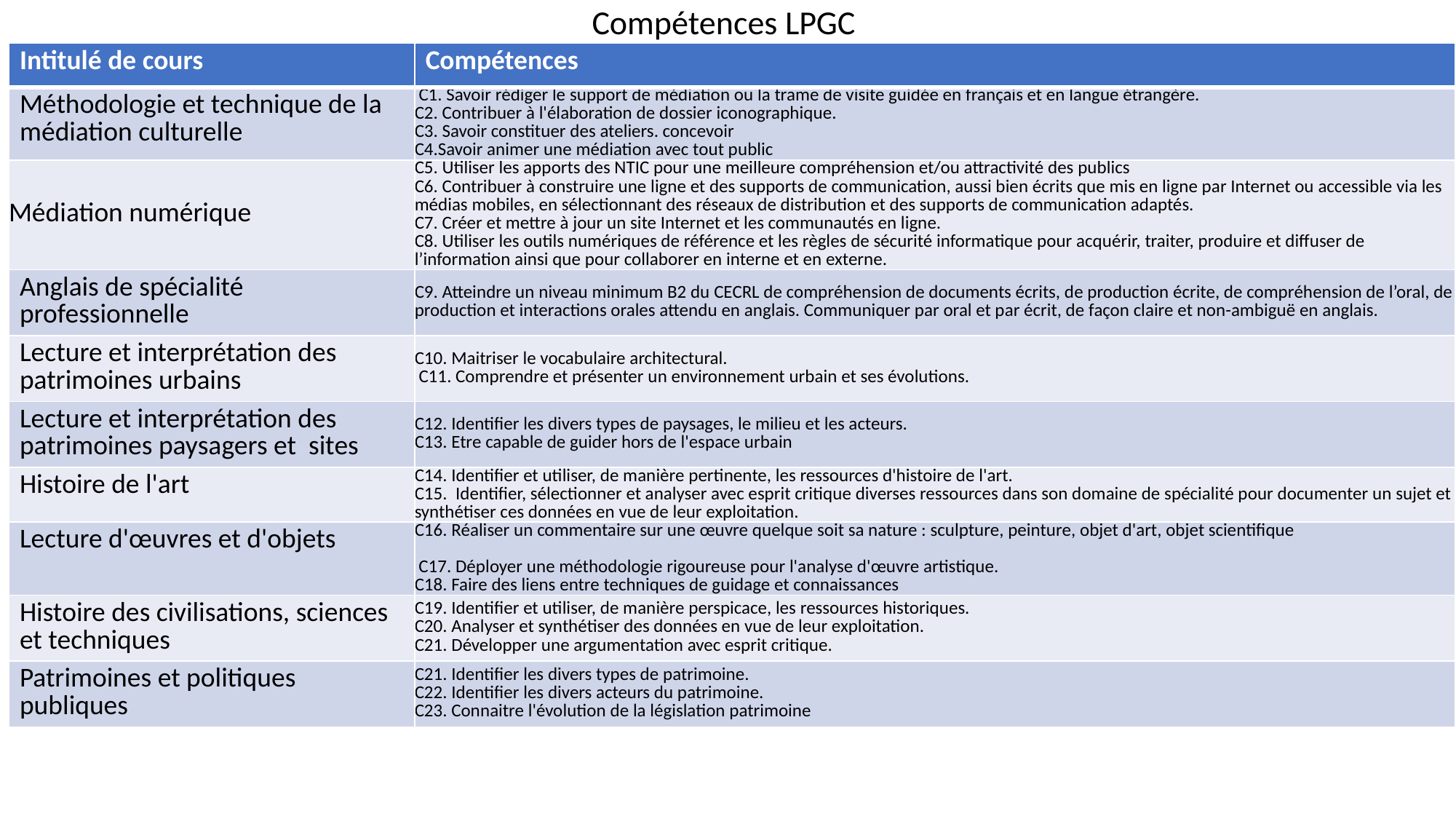

# Compétences LPGC
| Intitulé de cours | Compétences |
| --- | --- |
| Méthodologie et technique de la médiation culturelle | C1. Savoir rédiger le support de médiation ou la trame de visite guidée en français et en langue étrangère. C2. Contribuer à l'élaboration de dossier iconographique. C3. Savoir constituer des ateliers. concevoir C4.Savoir animer une médiation avec tout public |
| Médiation numérique | C5. Utiliser les apports des NTIC pour une meilleure compréhension et/ou attractivité des publics C6. Contribuer à construire une ligne et des supports de communication, aussi bien écrits que mis en ligne par Internet ou accessible via les médias mobiles, en sélectionnant des réseaux de distribution et des supports de communication adaptés. C7. Créer et mettre à jour un site Internet et les communautés en ligne. C8. Utiliser les outils numériques de référence et les règles de sécurité informatique pour acquérir, traiter, produire et diffuser de l’information ainsi que pour collaborer en interne et en externe. |
| Anglais de spécialité professionnelle | C9. Atteindre un niveau minimum B2 du CECRL de compréhension de documents écrits, de production écrite, de compréhension de l’oral, de production et interactions orales attendu en anglais. Communiquer par oral et par écrit, de façon claire et non-ambiguë en anglais. |
| Lecture et interprétation des patrimoines urbains | C10. Maitriser le vocabulaire architectural. C11. Comprendre et présenter un environnement urbain et ses évolutions. |
| Lecture et interprétation des patrimoines paysagers et sites | C12. Identifier les divers types de paysages, le milieu et les acteurs. C13. Etre capable de guider hors de l'espace urbain |
| Histoire de l'art | C14. Identifier et utiliser, de manière pertinente, les ressources d'histoire de l'art. C15. Identifier, sélectionner et analyser avec esprit critique diverses ressources dans son domaine de spécialité pour documenter un sujet et synthétiser ces données en vue de leur exploitation. |
| Lecture d'œuvres et d'objets | C16. Réaliser un commentaire sur une œuvre quelque soit sa nature : sculpture, peinture, objet d'art, objet scientifique C17. Déployer une méthodologie rigoureuse pour l'analyse d'œuvre artistique. C18. Faire des liens entre techniques de guidage et connaissances |
| Histoire des civilisations, sciences et techniques | C19. Identifier et utiliser, de manière perspicace, les ressources historiques. C20. Analyser et synthétiser des données en vue de leur exploitation. C21. Développer une argumentation avec esprit critique. |
| Patrimoines et politiques publiques | C21. Identifier les divers types de patrimoine. C22. Identifier les divers acteurs du patrimoine. C23. Connaitre l'évolution de la législation patrimoine |